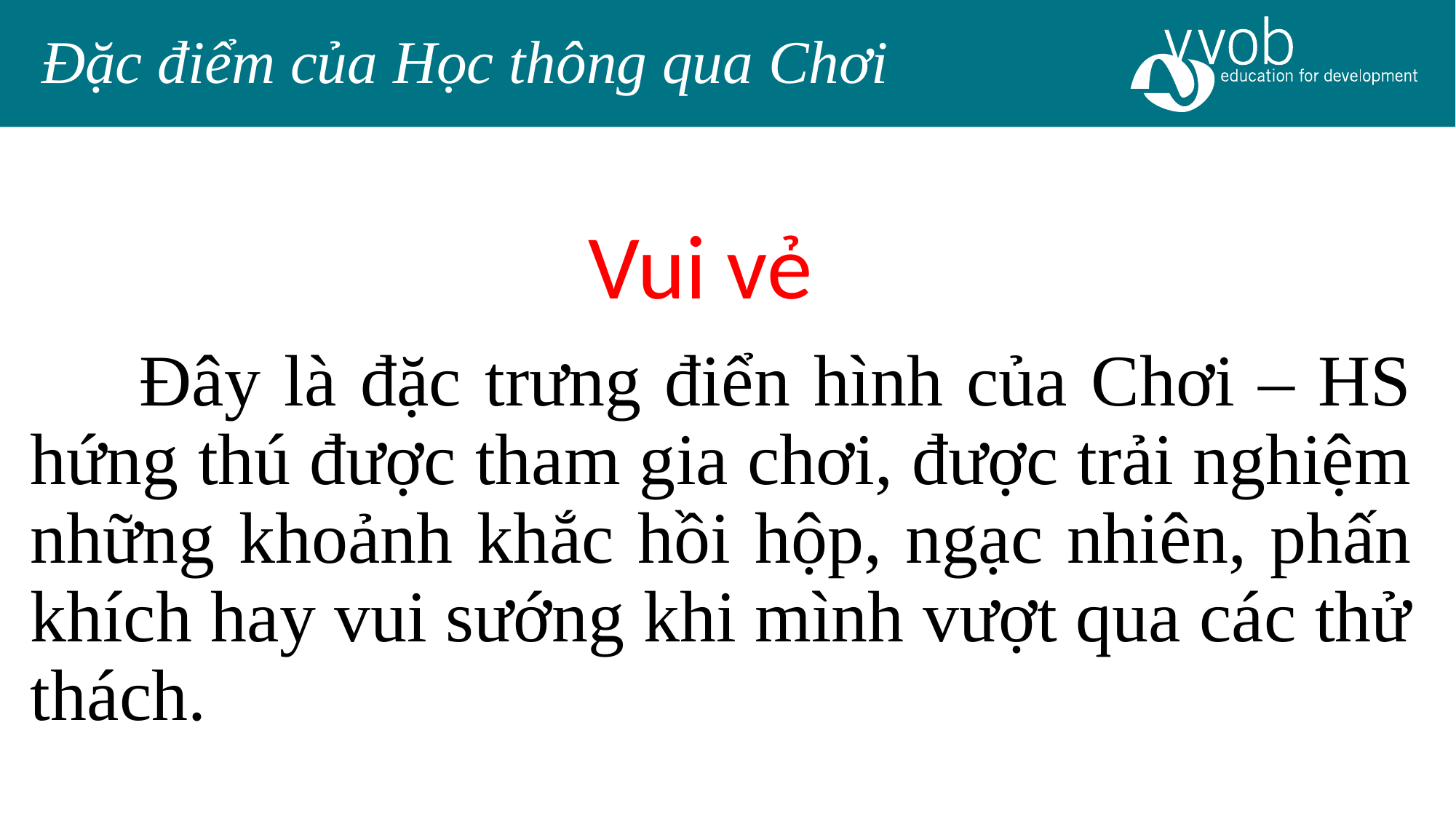

Đặc điểm của Học thông qua Chơi
Vui vẻ
	Đây là đặc trưng điển hình của Chơi – HS hứng thú được tham gia chơi, được trải nghiệm những khoảnh khắc hồi hộp, ngạc nhiên, phấn khích hay vui sướng khi mình vượt qua các thử thách.